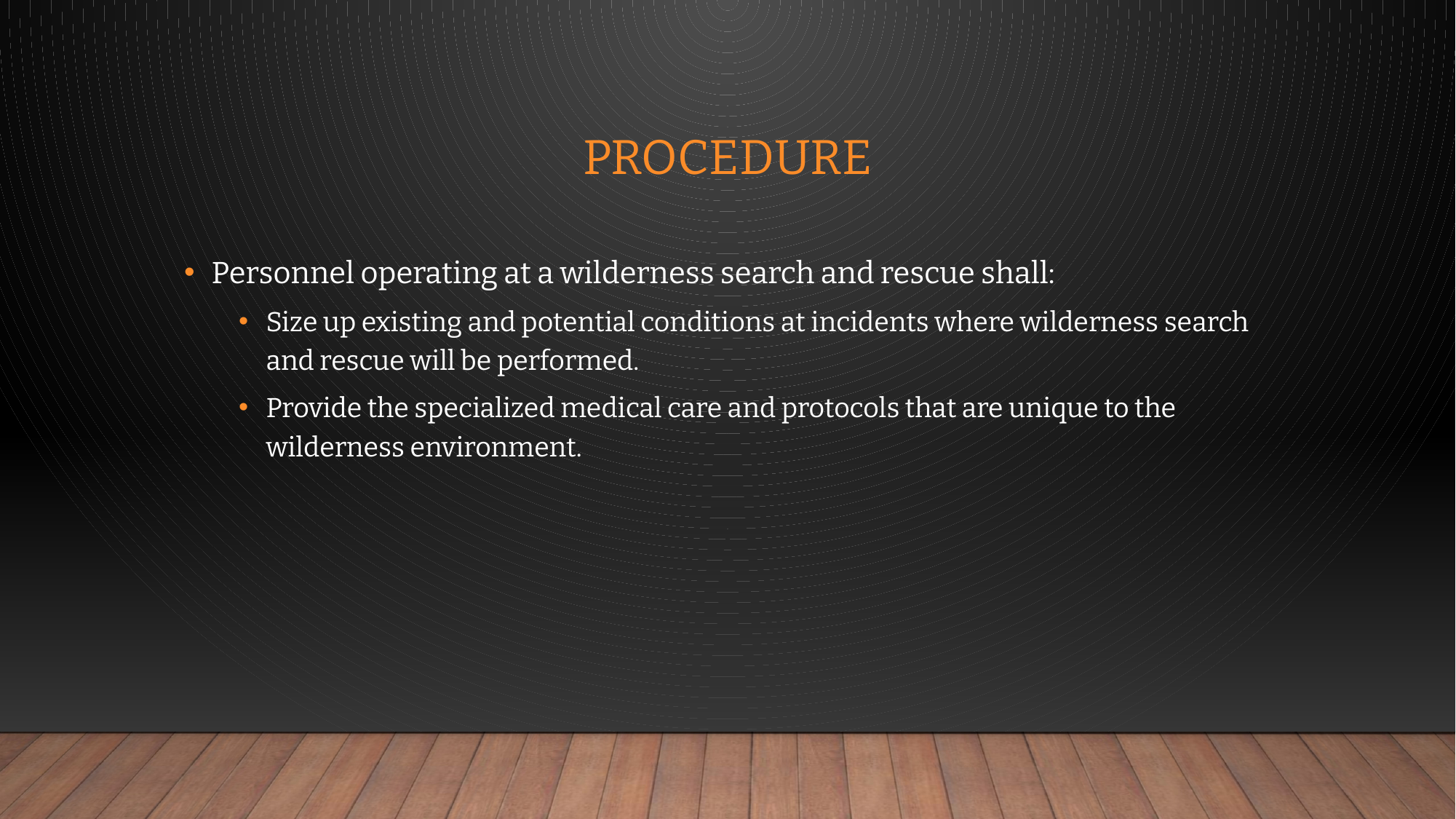

# Procedure
Personnel operating at a wilderness search and rescue shall:
Size up existing and potential conditions at incidents where wilderness search and rescue will be performed.
Provide the specialized medical care and protocols that are unique to the wilderness environment.